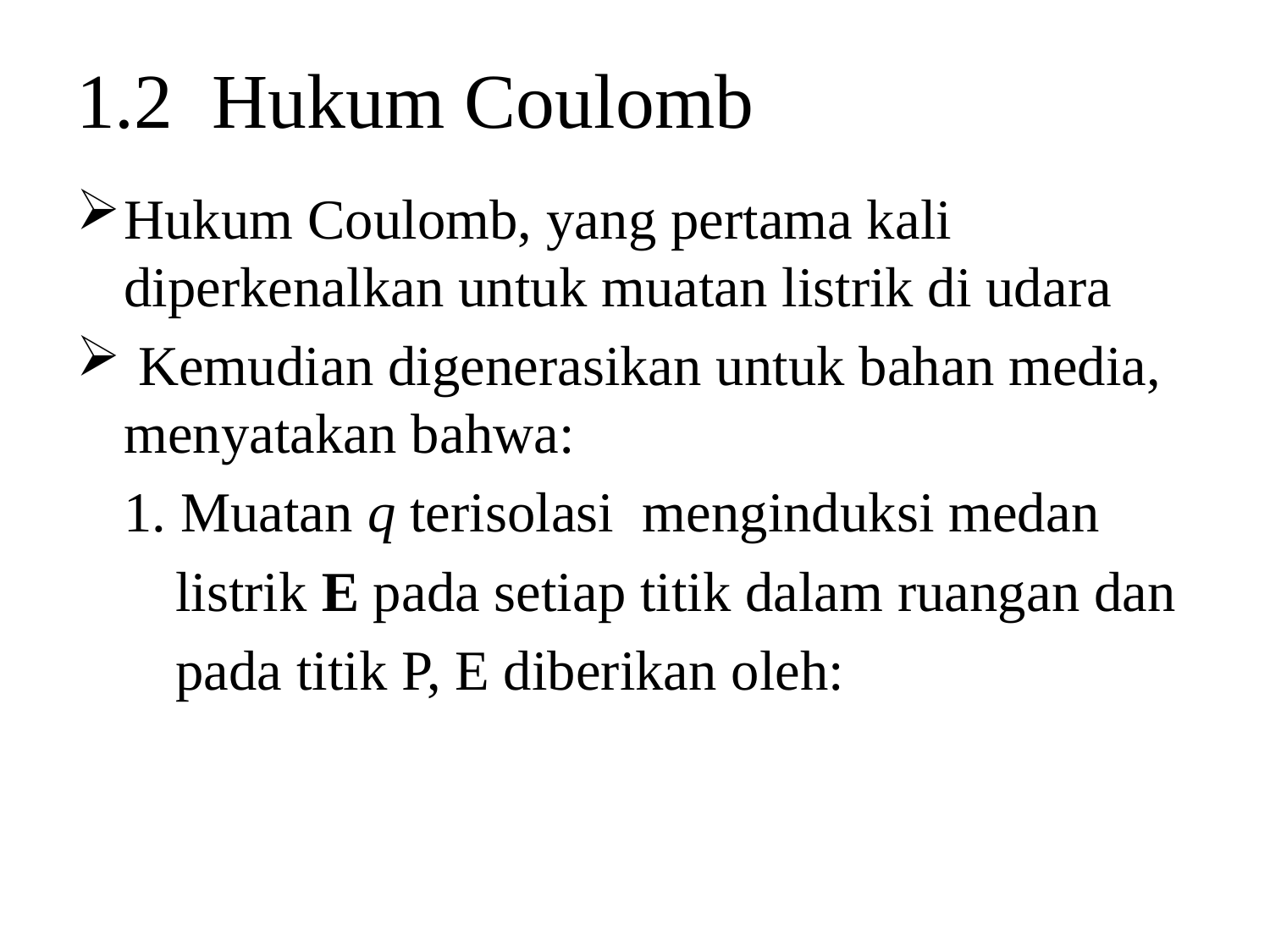

# 1.2  Hukum Coulomb
Hukum Coulomb, yang pertama kali diperkenalkan untuk muatan listrik di udara
 Kemudian digenerasikan untuk bahan media, menyatakan bahwa:
	1. Muatan q terisolasi  menginduksi medan
       listrik E pada setiap titik dalam ruangan dan
       pada titik P, E diberikan oleh: